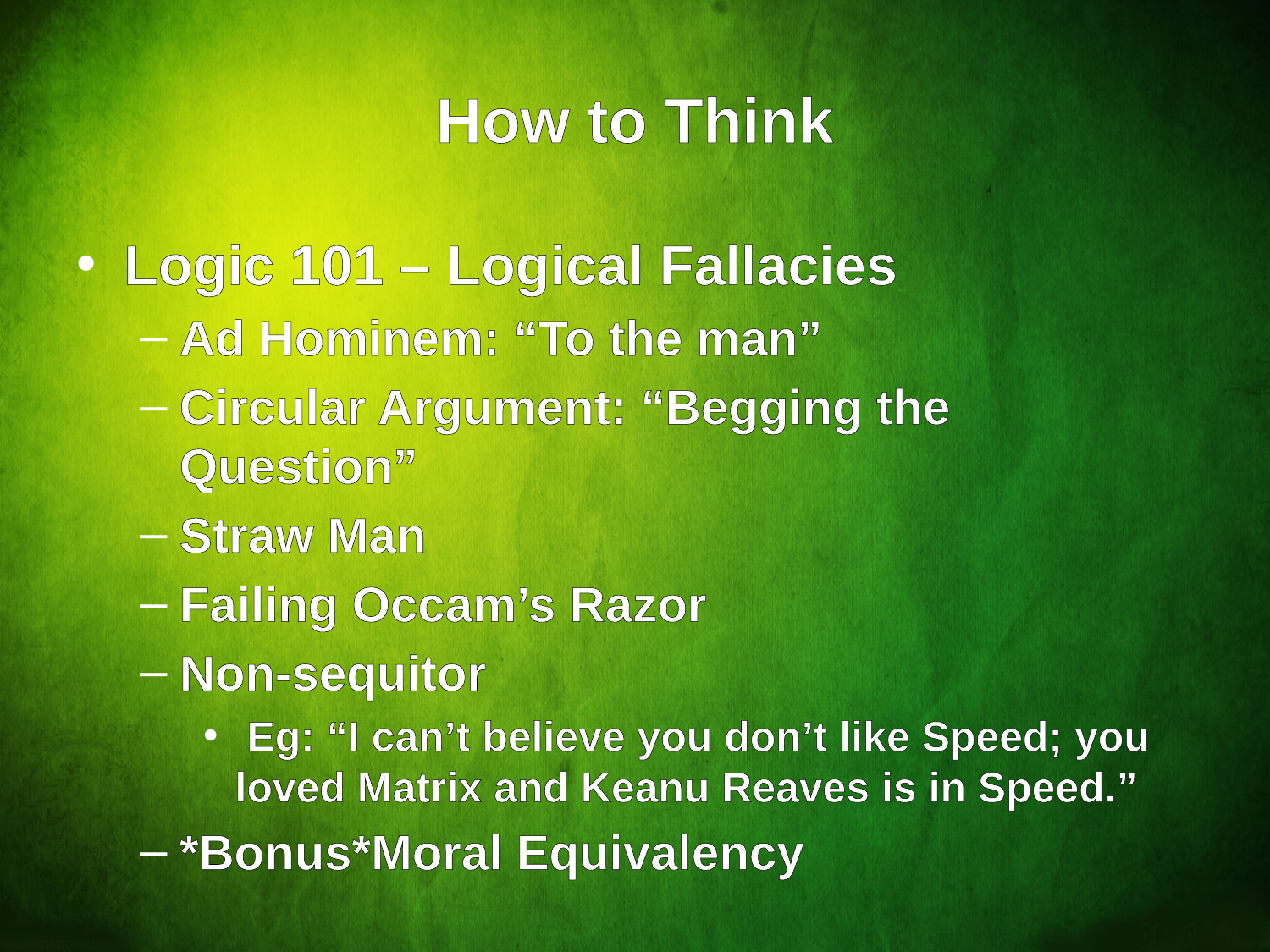

# How to Think
Logic 101 – Logical Fallacies
Ad Hominem: “To the man”
Circular Argument: “Begging the Question”
Straw Man
Failing Occam’s Razor
Non-sequitor
 Eg: “I can’t believe you don’t like Speed; you loved Matrix and Keanu Reaves is in Speed.”
*Bonus*Moral Equivalency